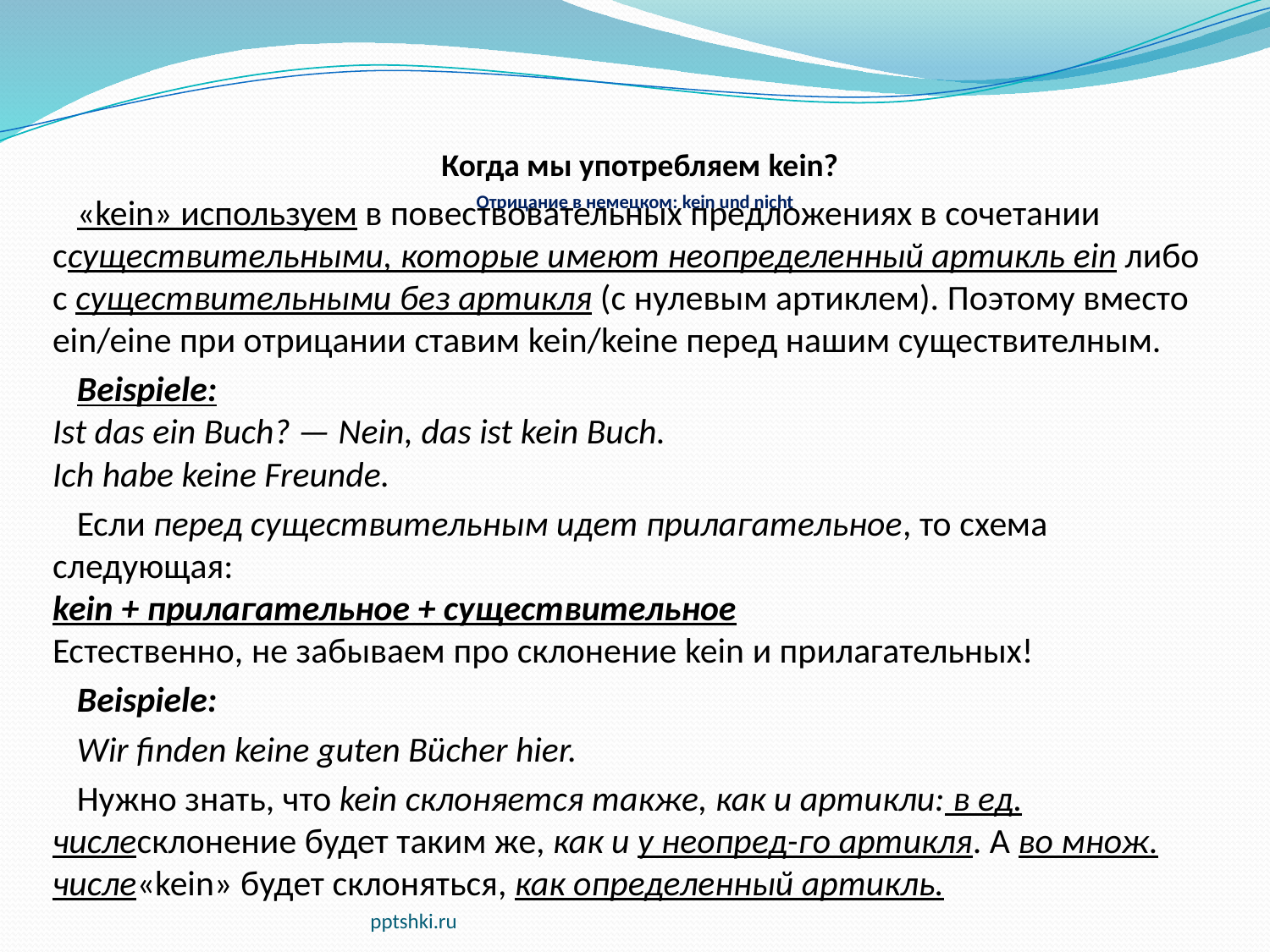

# Отрицание в немецком: kein und nicht
Когда мы употребляем kein?
«kein» используем в повествовательных предложениях в сочетании ссуществительными, которые имеют неопределенный артикль ein либо с существительными без артикля (с нулевым артиклем). Поэтому вместо ein/eine при отрицании ставим kein/keine перед нашим существителным.
Beispiele:
Ist das ein Buch? — Nein, das ist kein Buch.
Ich habe keine Freunde.
Если перед существительным идет прилагательное, то схема следующая:
kein + прилагательное + существительное
Естественно, не забываем про склонение kein и прилагательных!
Beispiele:
Wir finden keine guten Bücher hier.
Нужно знать, что kein склоняется также, как и артикли: в ед. числесклонение будет таким же, как и у неопред-го артикля. А во множ. числе«kein» будет склоняться, как определенный артикль.
pptshki.ru